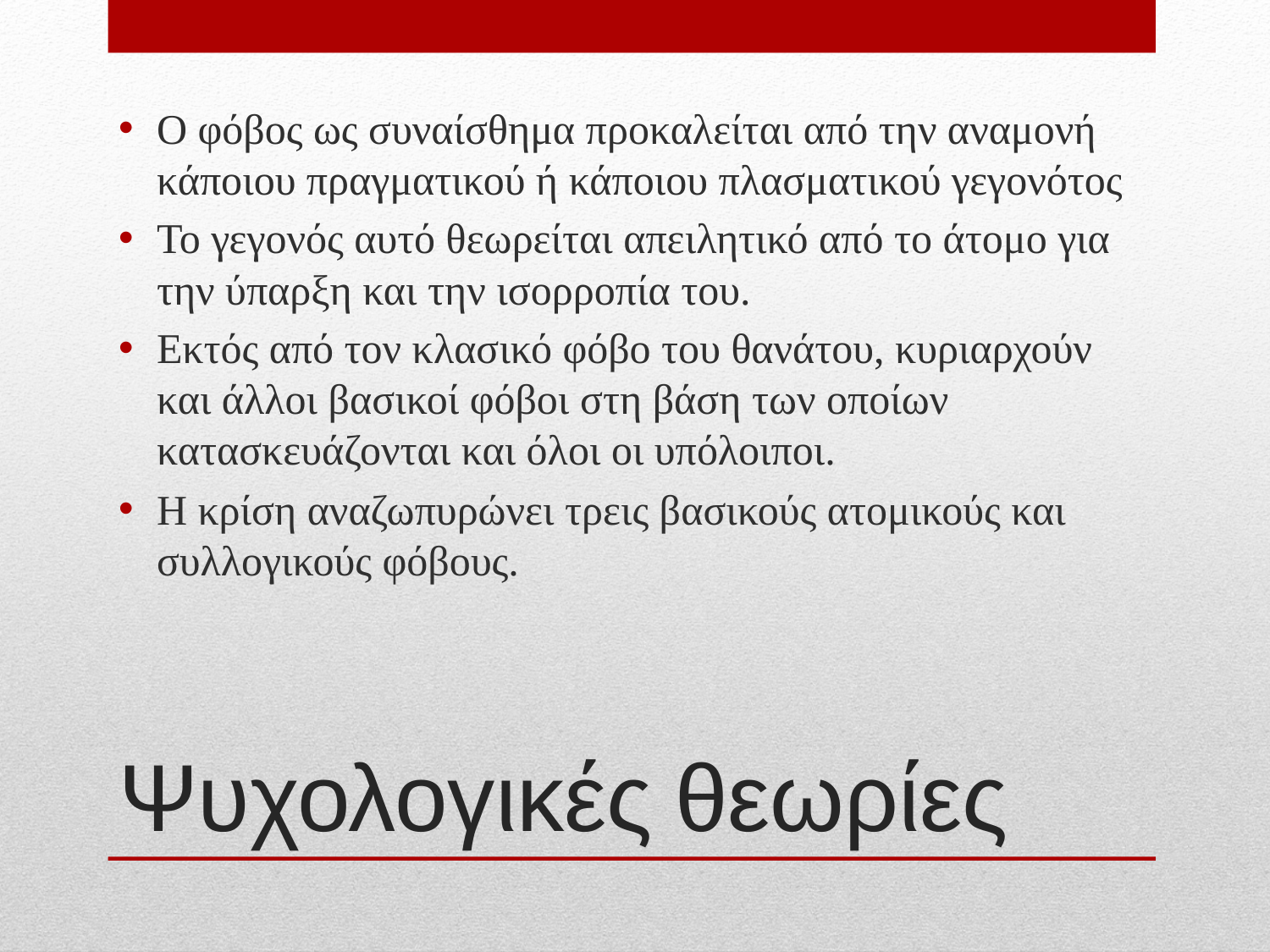

Ο φόβος ως συναίσθημα προκαλείται από την αναμονή κάποιου πραγματικού ή κάποιου πλασματικού γεγονότος
Το γεγονός αυτό θεωρείται απειλητικό από το άτομο για την ύπαρξη και την ισορροπία του.
Εκτός από τον κλασικό φόβο του θανάτου, κυριαρχούν και άλλοι βασικοί φόβοι στη βάση των οποίων κατασκευάζονται και όλοι οι υπόλοιποι.
Η κρίση αναζωπυρώνει τρεις βασικούς ατομικούς και συλλογικούς φόβους.

# Ψυχολογικές θεωρίες